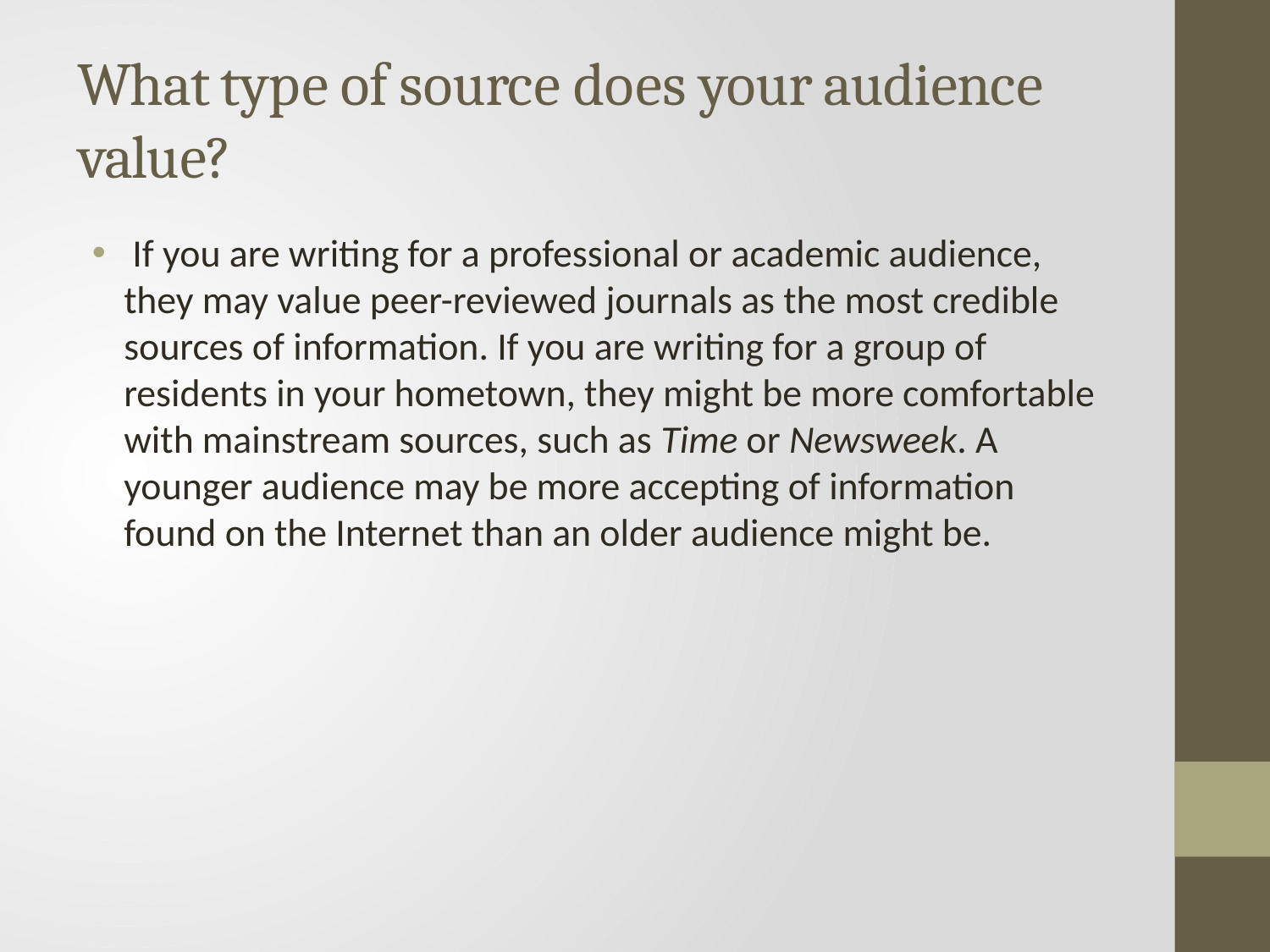

# What type of source does your audience value?
 If you are writing for a professional or academic audience, they may value peer-reviewed journals as the most credible sources of information. If you are writing for a group of residents in your hometown, they might be more comfortable with mainstream sources, such as Time or Newsweek. A younger audience may be more accepting of information found on the Internet than an older audience might be.